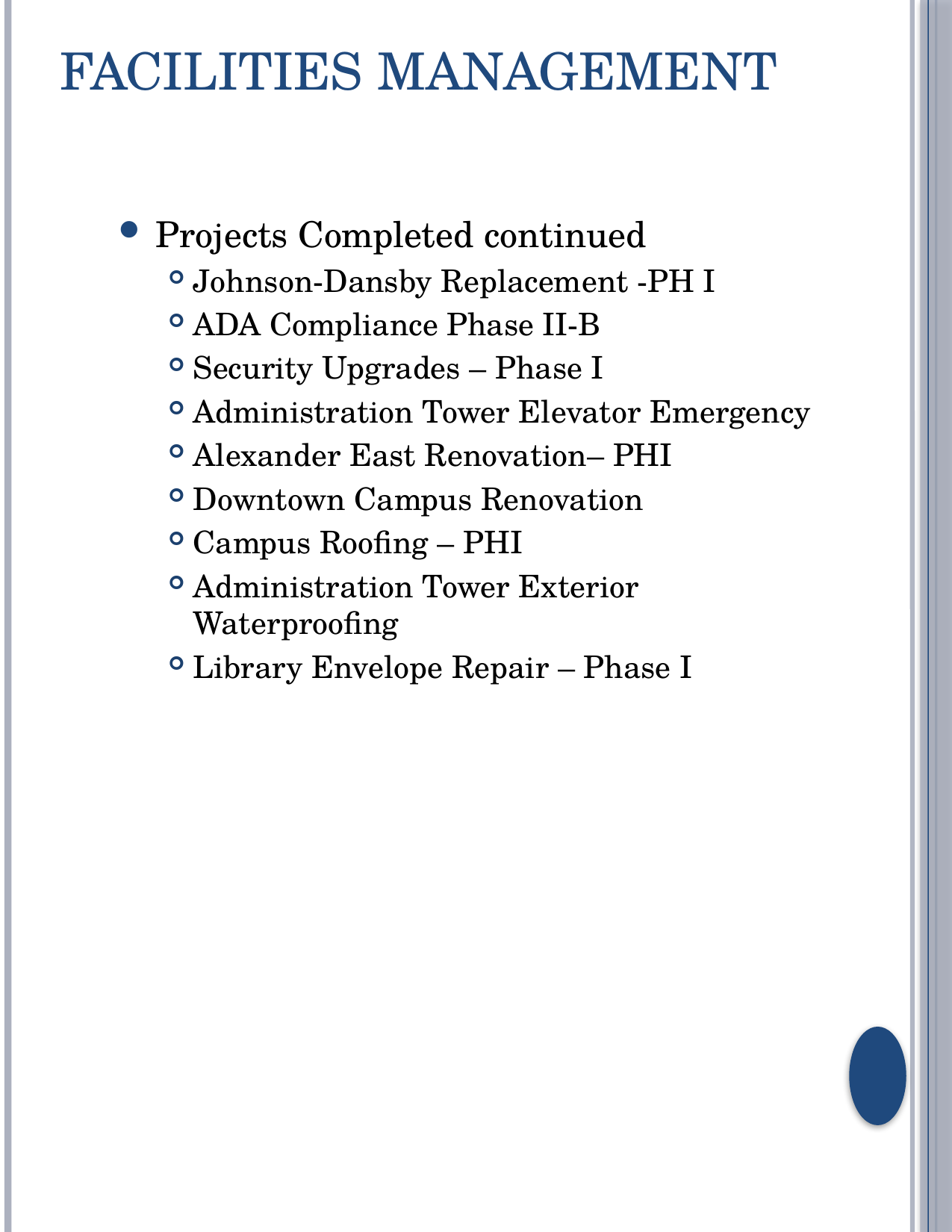

# Facilities Management
Projects Completed continued
Johnson-Dansby Replacement -PH I
ADA Compliance Phase II-B
Security Upgrades – Phase I
Administration Tower Elevator Emergency
Alexander East Renovation– PHI
Downtown Campus Renovation
Campus Roofing – PHI
Administration Tower Exterior Waterproofing
Library Envelope Repair – Phase I